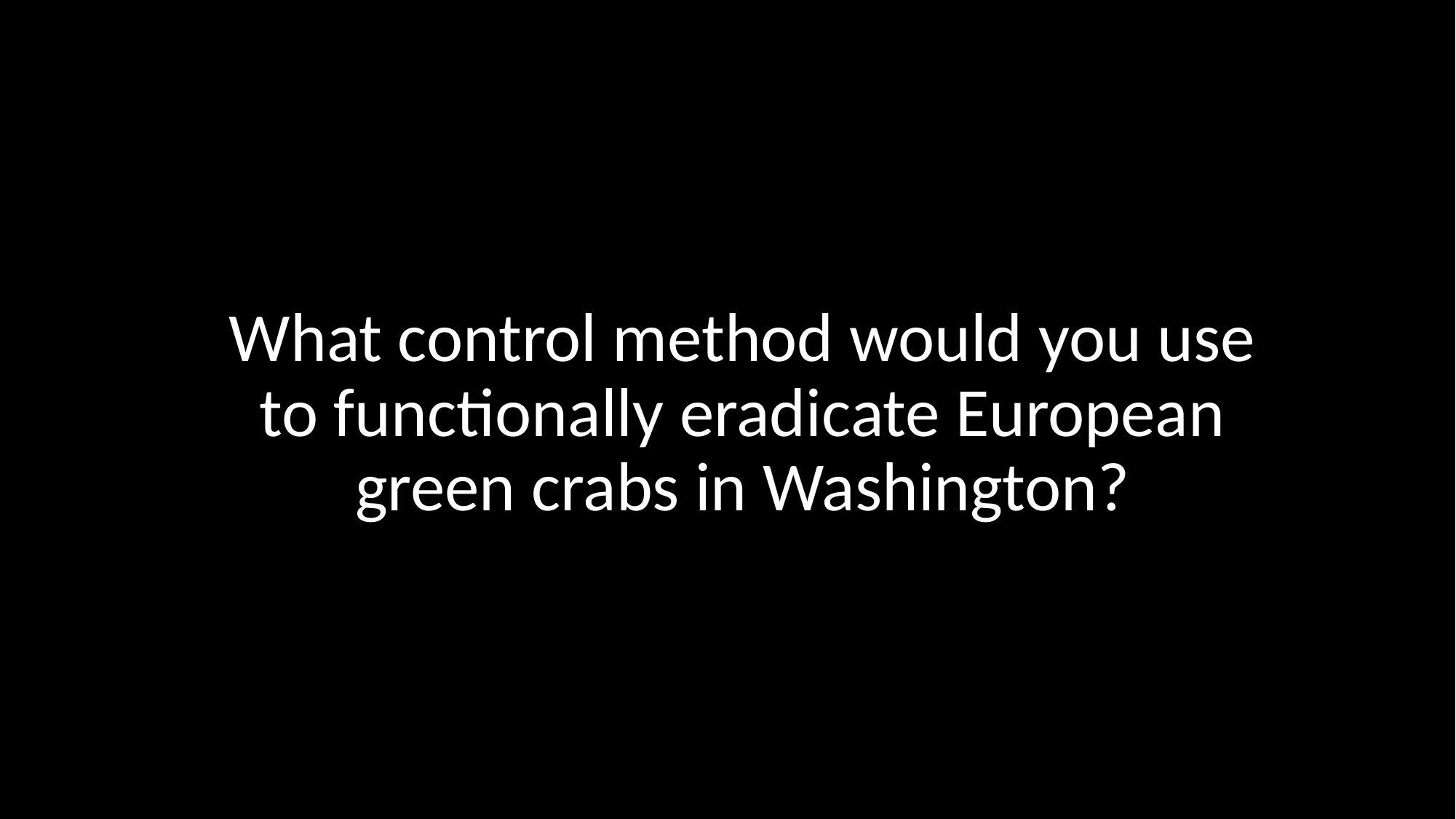

# What control method would you use to functionally eradicate European green crabs in Washington?